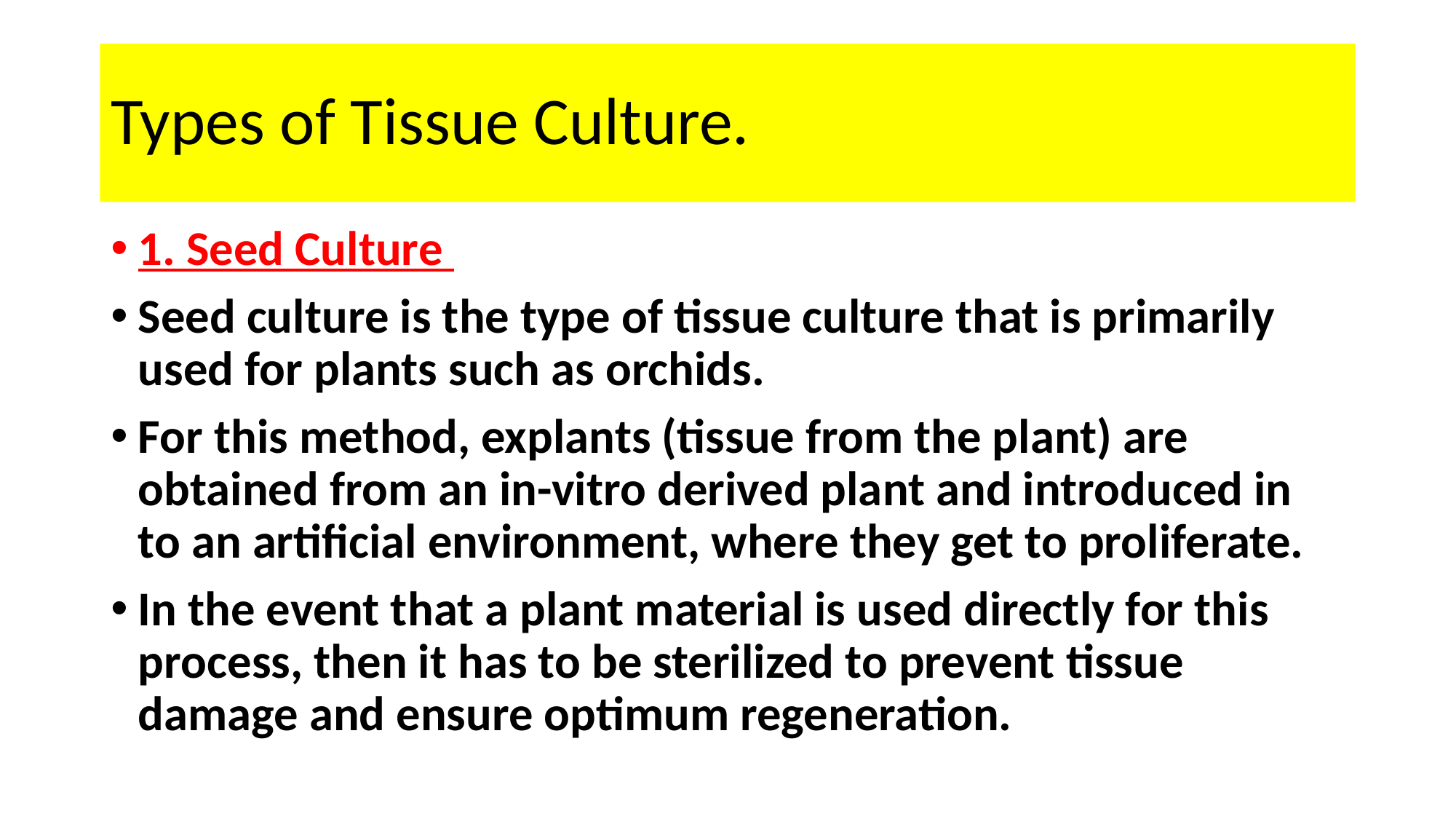

# Types of Tissue Culture.
1. Seed Culture
Seed culture is the type of tissue culture that is primarily used for plants such as orchids.
For this method, explants (tissue from the plant) are obtained from an in-vitro derived plant and introduced in to an artificial environment, where they get to proliferate.
In the event that a plant material is used directly for this process, then it has to be sterilized to prevent tissue damage and ensure optimum regeneration.